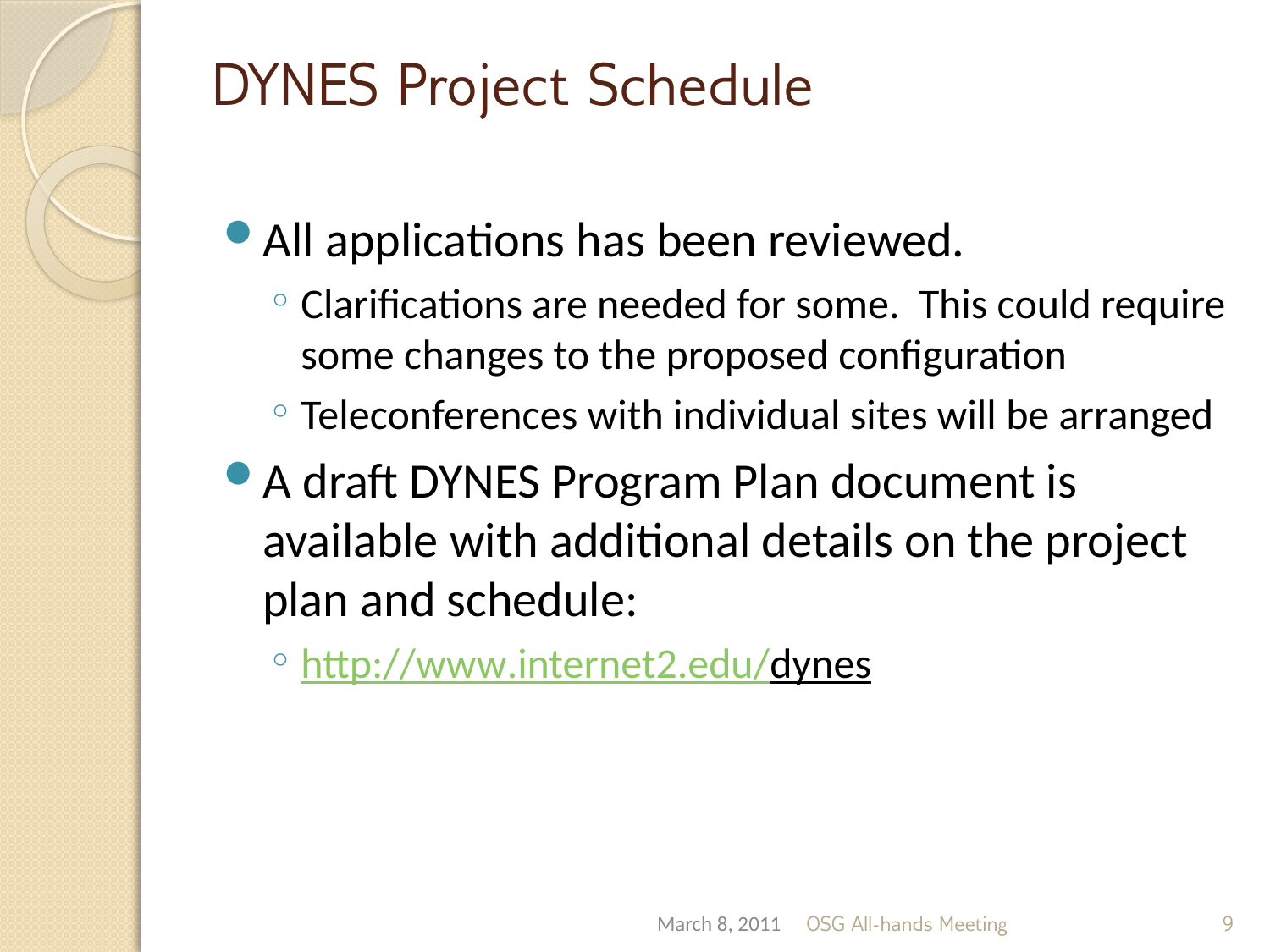

# DYNES Project Schedule
All applications has been reviewed.
Clarifications are needed for some.  This could require some changes to the proposed configuration
Teleconferences with individual sites will be arranged
A draft DYNES Program Plan document is available with additional details on the project plan and schedule:
http://www.internet2.edu/dynes

March 8, 2011
OSG All-hands Meeting
9